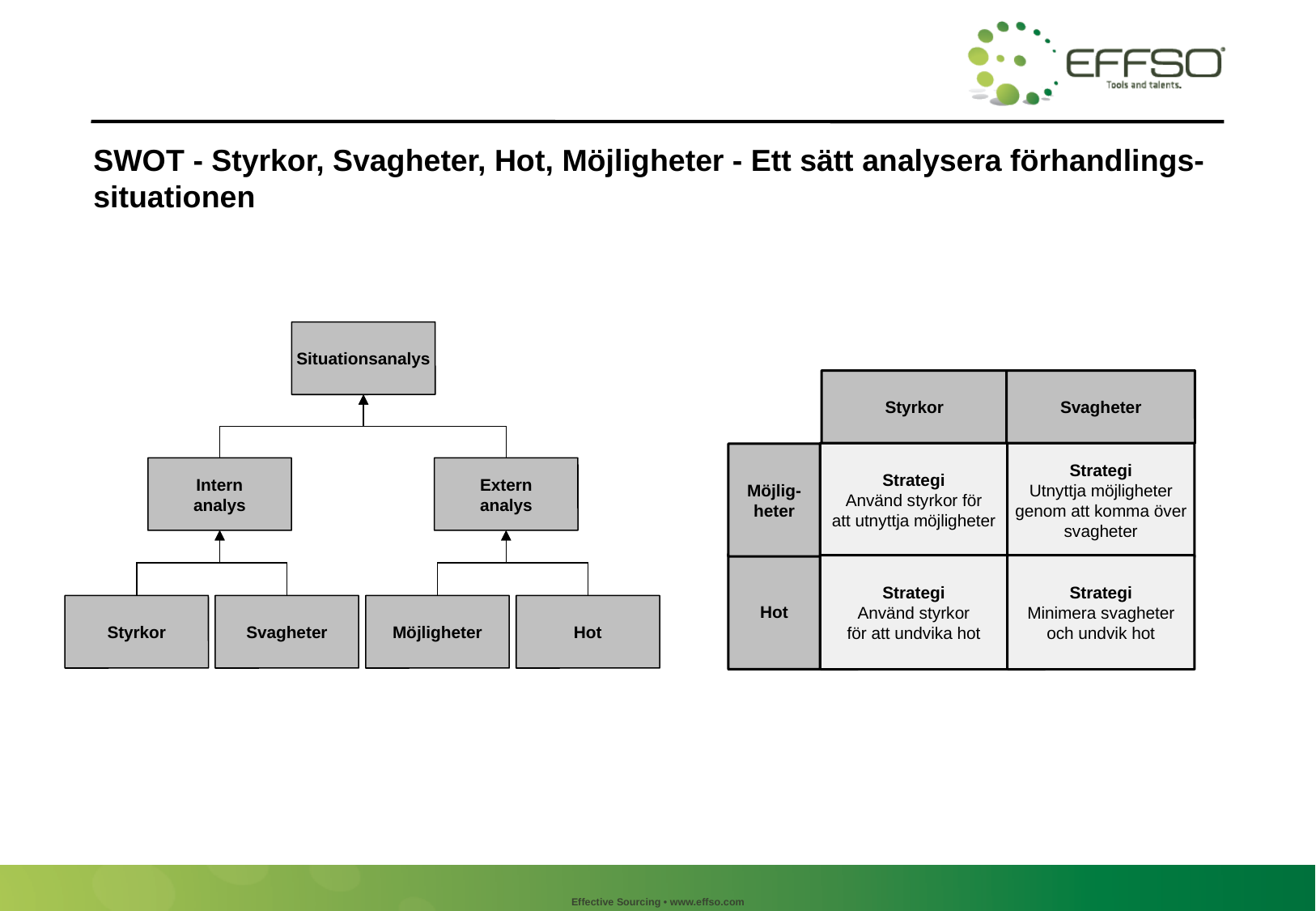

# SWOT - Styrkor, Svagheter, Hot, Möjligheter - Ett sätt analysera förhandlings- situationen
Situationsanalys
Styrkor
Svagheter
Strategi
Använd styrkor för
att utnyttja möjligheter
Strategi
Utnyttja möjligheter
genom att komma över
svagheter
Möjlig-
heter
Intern
analys
Extern
analys
Hot
Strategi
Använd styrkor
för att undvika hot
Strategi
Minimera svagheter
och undvik hot
Styrkor
Svagheter
Möjligheter
Hot